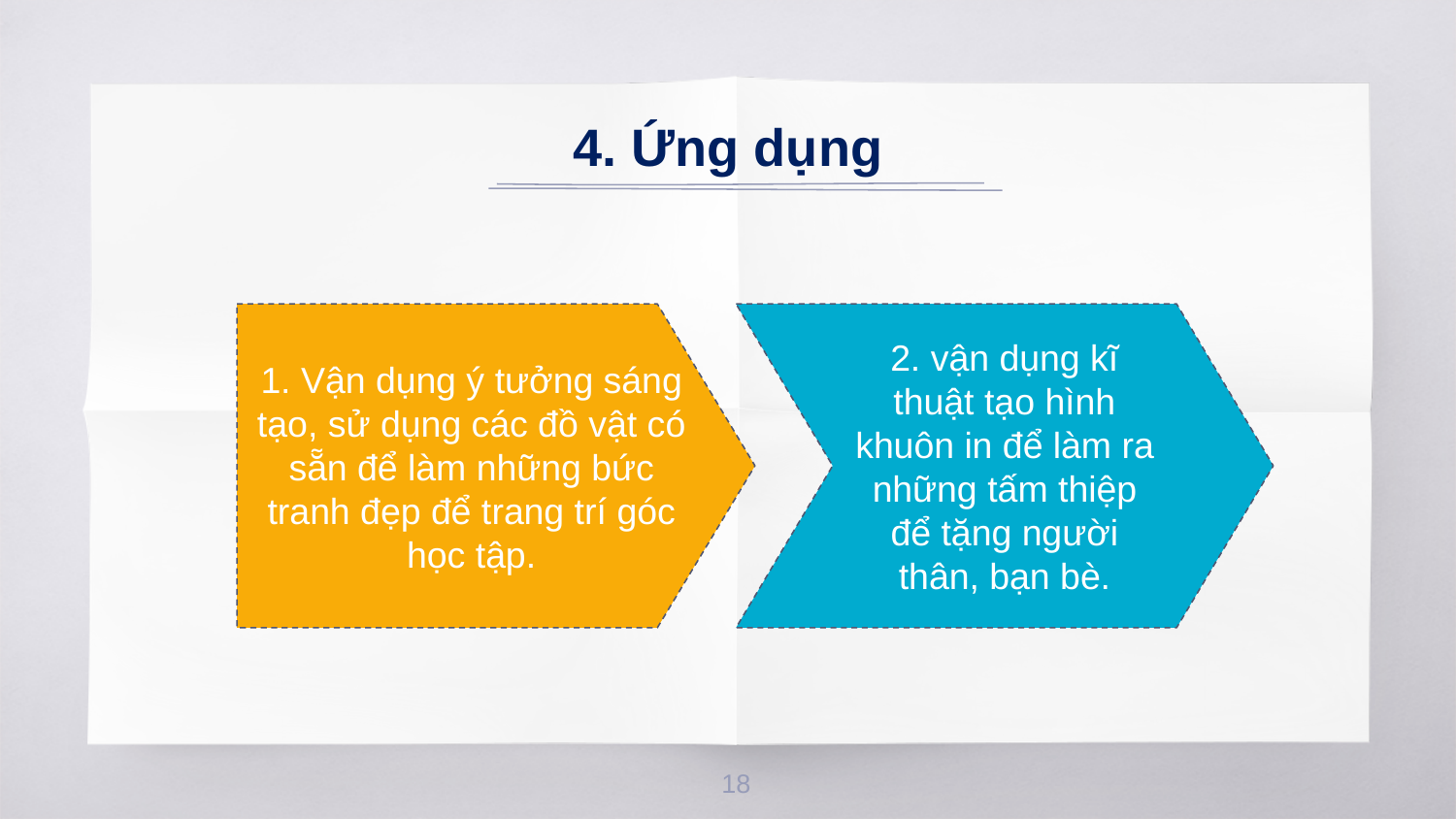

# 4. Ứng dụng
2. vận dụng kĩ thuật tạo hình khuôn in để làm ra những tấm thiệp để tặng người thân, bạn bè.
1. Vận dụng ý tưởng sáng tạo, sử dụng các đồ vật có sẵn để làm những bức tranh đẹp để trang trí góc học tập.
18